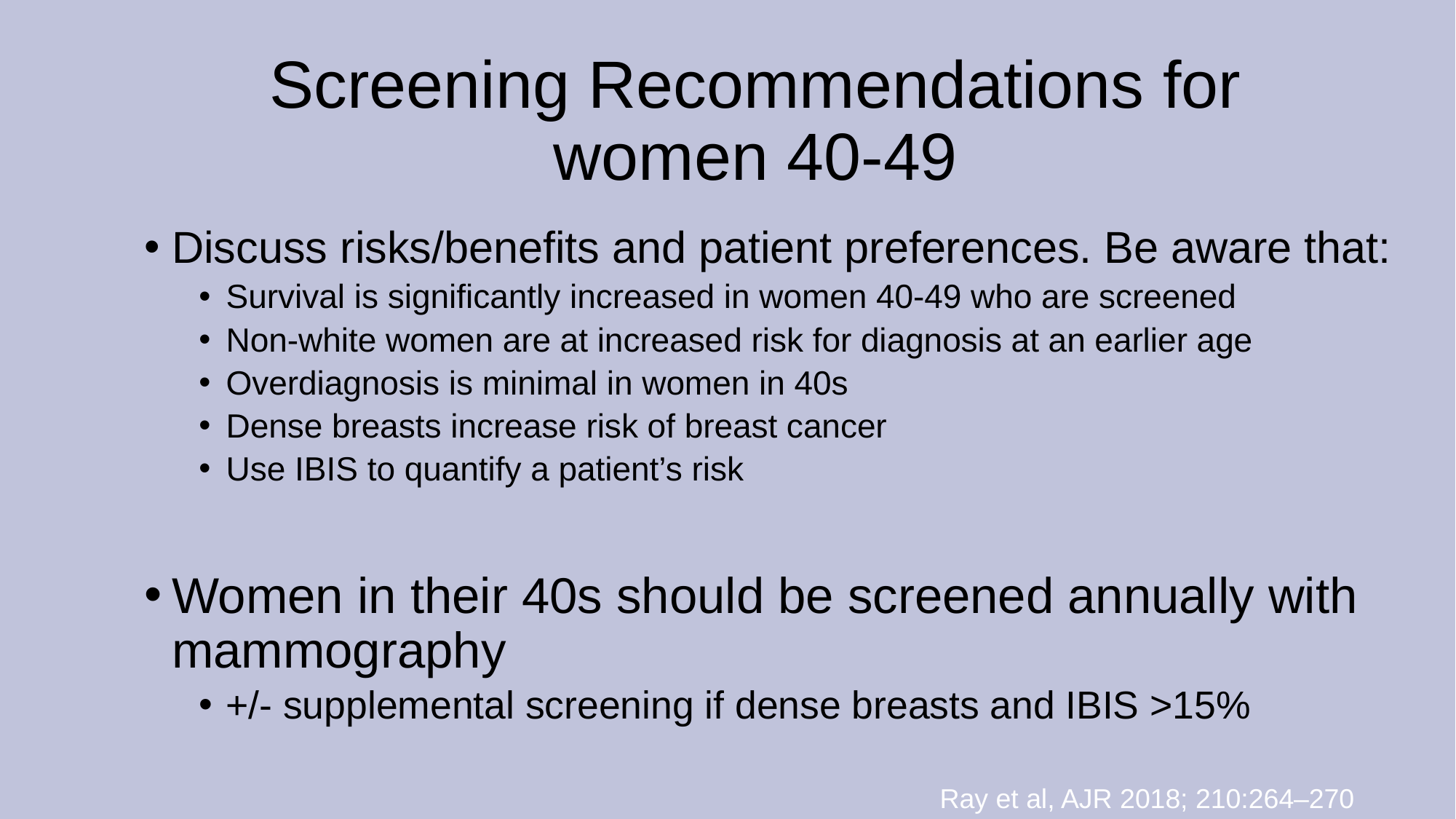

# Screening Recommendations for women 40-49
Discuss risks/benefits and patient preferences. Be aware that:
Survival is significantly increased in women 40-49 who are screened
Non-white women are at increased risk for diagnosis at an earlier age
Overdiagnosis is minimal in women in 40s
Dense breasts increase risk of breast cancer
Use IBIS to quantify a patient’s risk

Women in their 40s should be screened annually with mammography
+/- supplemental screening if dense breasts and IBIS >15%

Ray et al, AJR 2018; 210:264–270